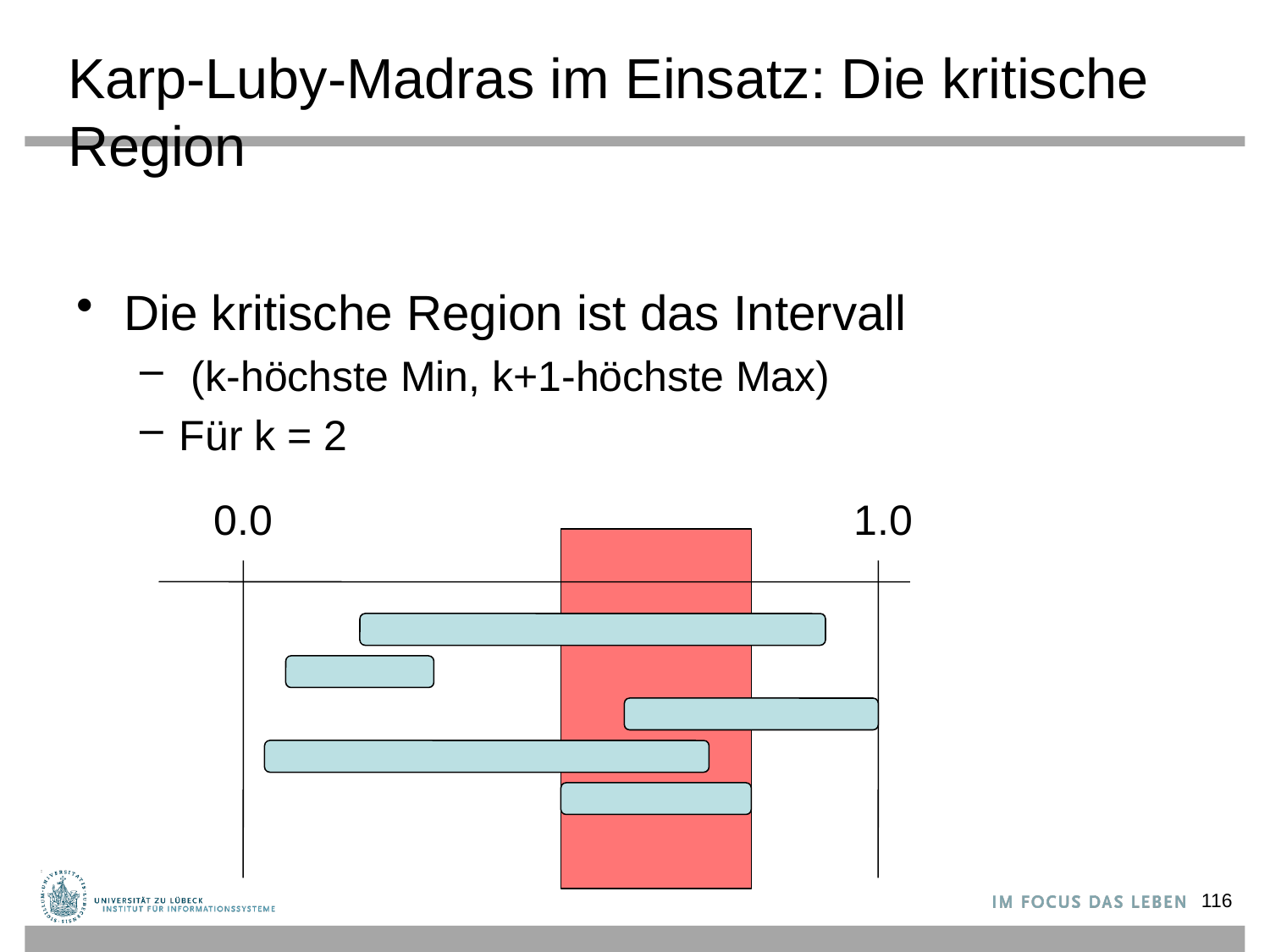

# Karp-Luby-Madras im Einsatz: Die kritische Region
Die kritische Region ist das Intervall
 (k-höchste Min, k+1-höchste Max)
Für k = 2

0.0
1.0

116